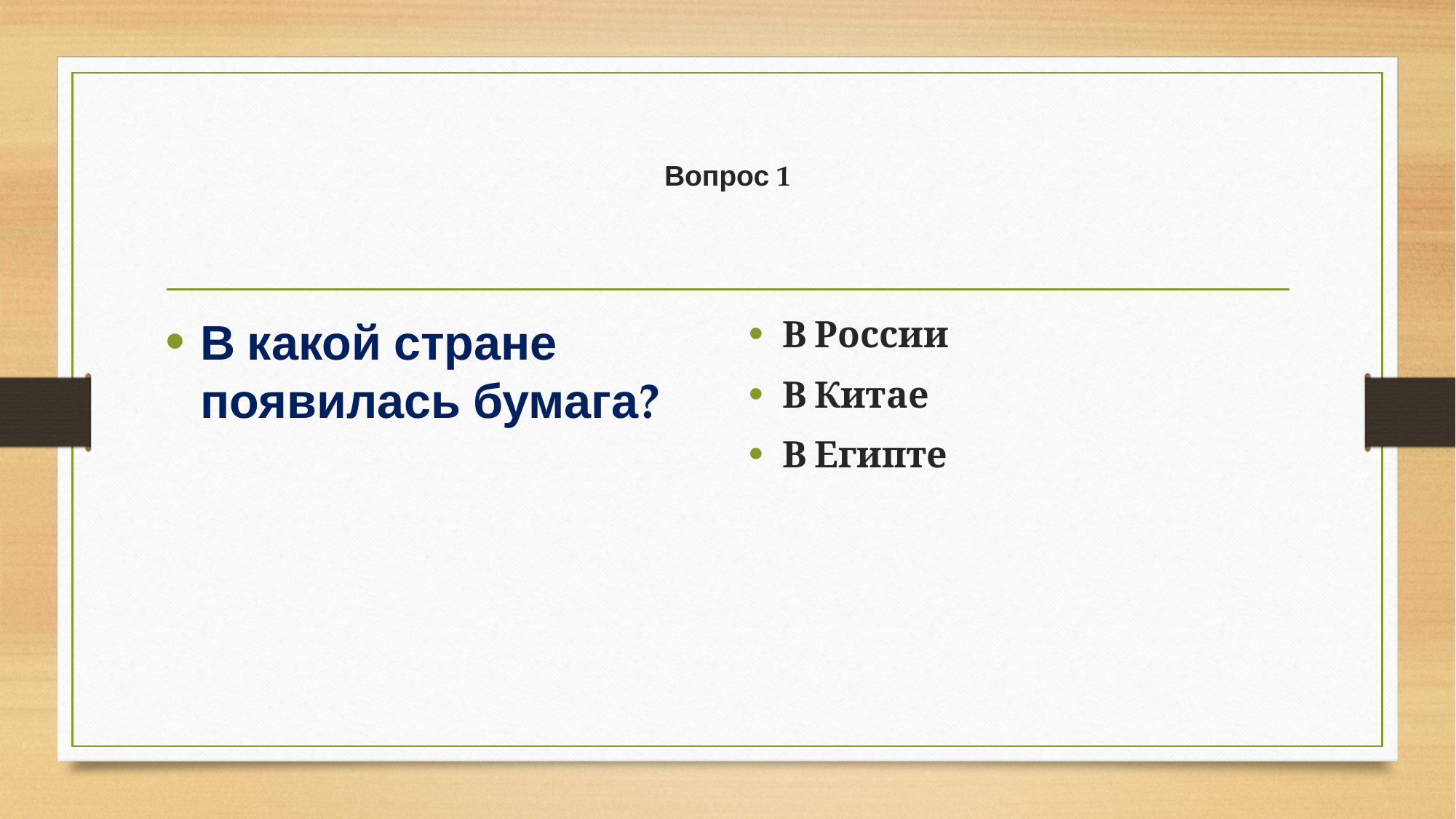

# Вопрос 1
В какой стране появилась бумага?
В России
В Китае
В Египте